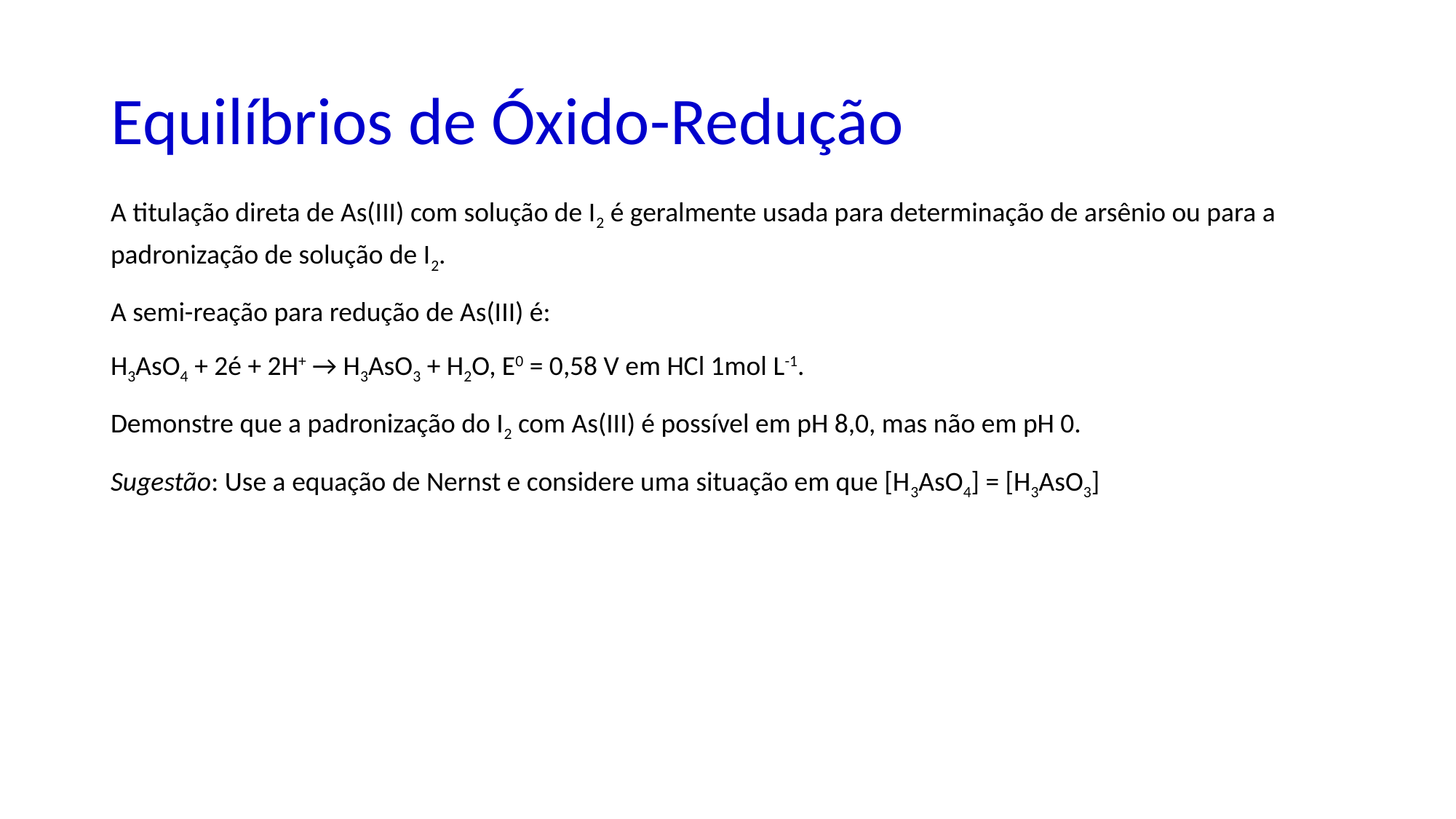

# Equilíbrios de Óxido-Redução
A titulação direta de As(III) com solução de I2 é geralmente usada para determinação de arsênio ou para a padronização de solução de I2.
A semi-reação para redução de As(III) é:
H3AsO4 + 2é + 2H+ → H3AsO3 + H2O, E0 = 0,58 V em HCl 1mol L-1.
Demonstre que a padronização do I2 com As(III) é possível em pH 8,0, mas não em pH 0.
Sugestão: Use a equação de Nernst e considere uma situação em que [H3AsO4] = [H3AsO3]